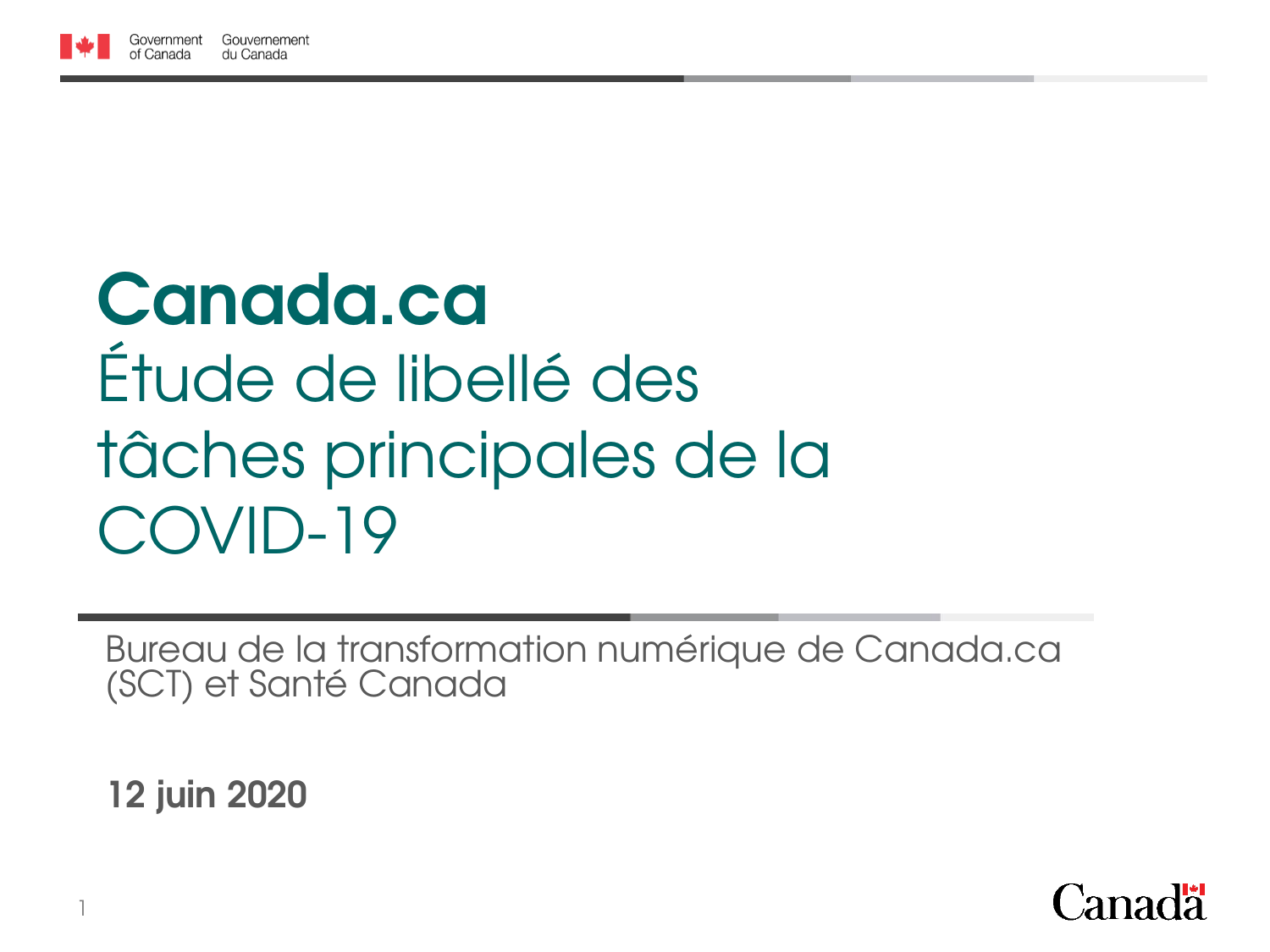

# Canada.ca Étude de libellé des tâches principales de la COVID-19
Bureau de la transformation numérique de Canada.ca (SCT) et Santé Canada

12 juin 2020
1